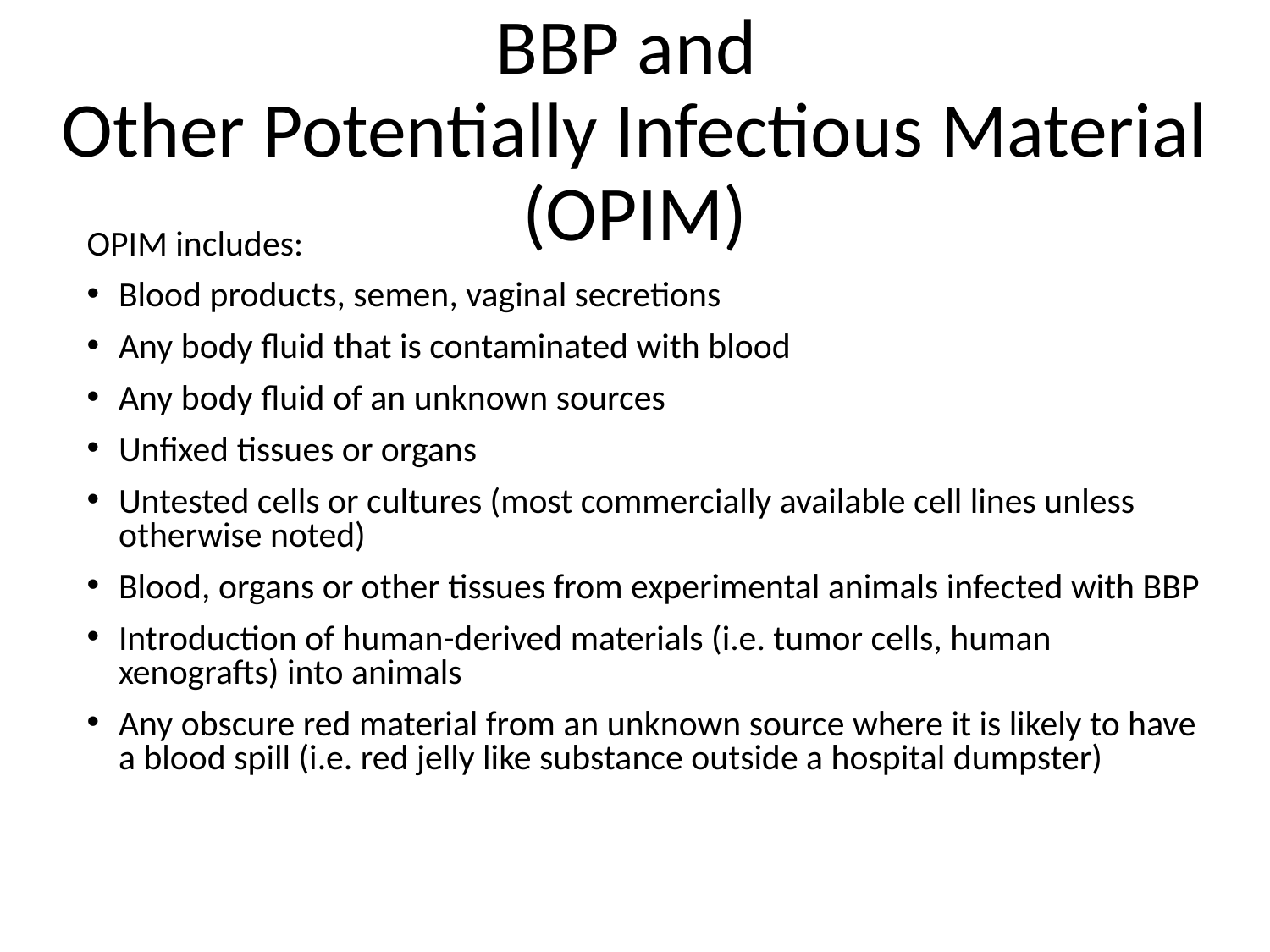

# BBP and Other Potentially Infectious Material (OPIM)
OPIM includes:
Blood products, semen, vaginal secretions
Any body fluid that is contaminated with blood
Any body fluid of an unknown sources
Unfixed tissues or organs
Untested cells or cultures (most commercially available cell lines unless otherwise noted)
Blood, organs or other tissues from experimental animals infected with BBP
Introduction of human-derived materials (i.e. tumor cells, human xenografts) into animals
Any obscure red material from an unknown source where it is likely to have a blood spill (i.e. red jelly like substance outside a hospital dumpster)